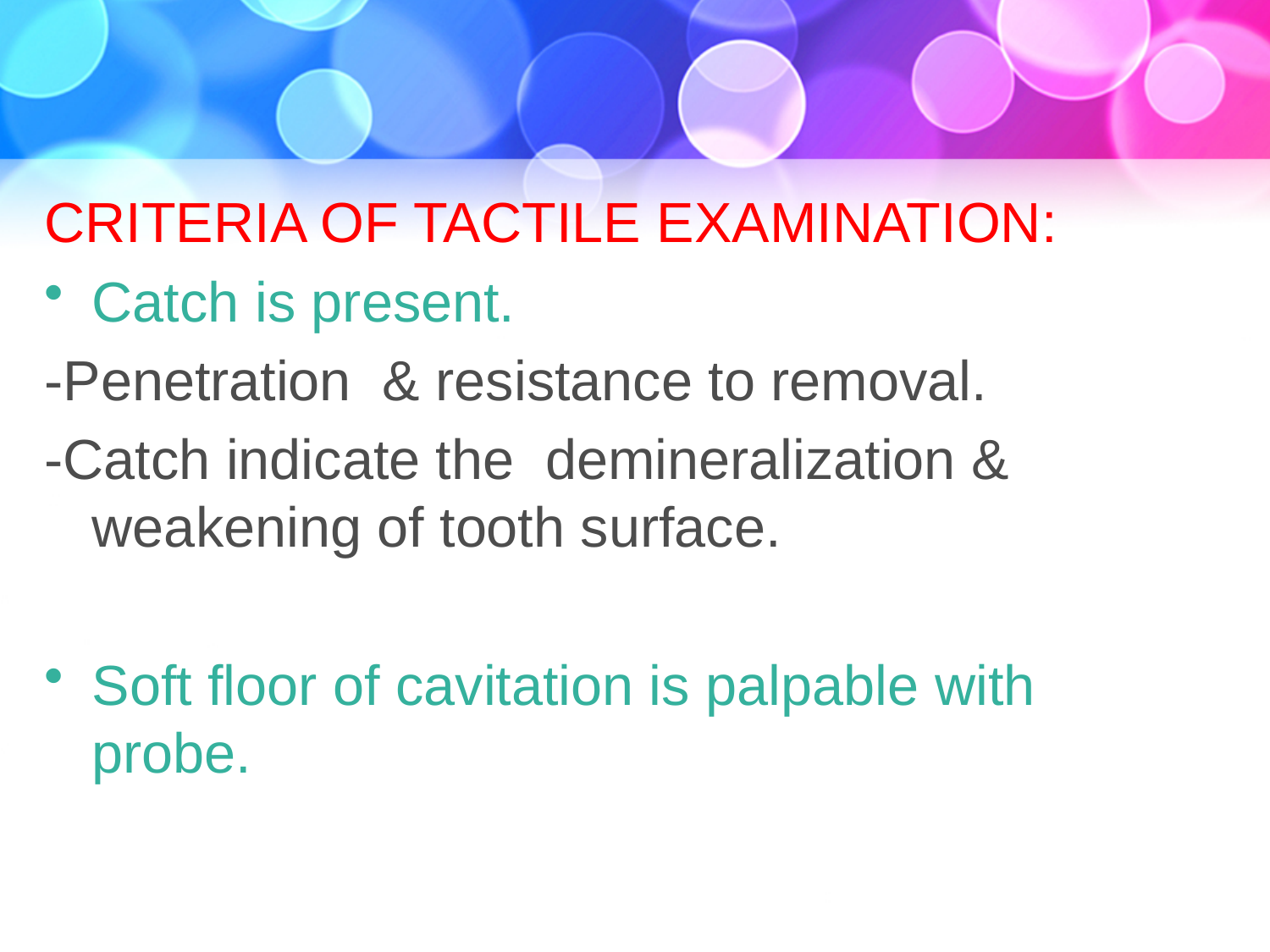

#
CRITERIA OF TACTILE EXAMINATION:
Catch is present.
-Penetration  & resistance to removal.
-Catch indicate the  demineralization & weakening of tooth surface.

Soft floor of cavitation is palpable with probe.